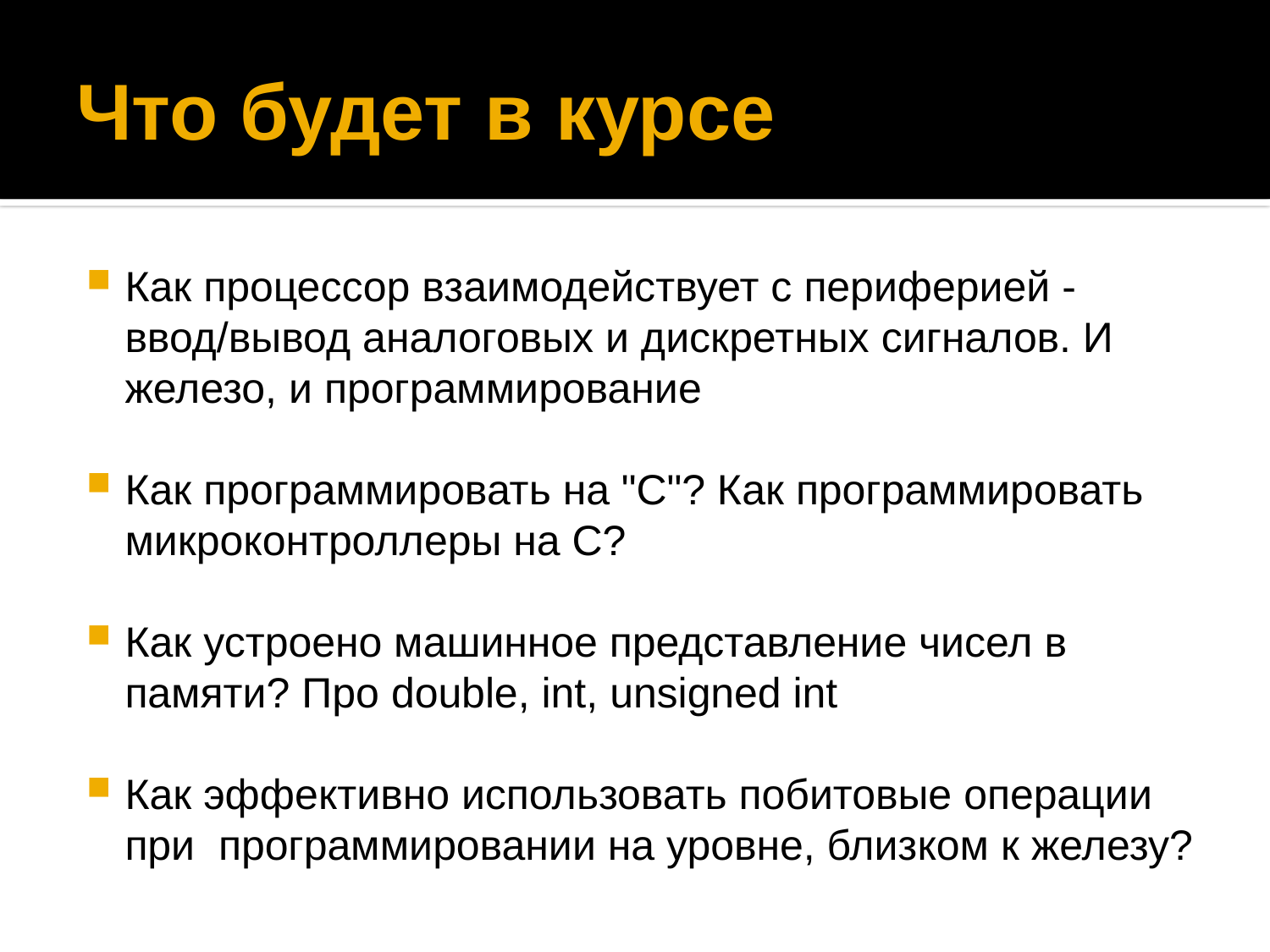

# Что будет в курсе
Как процессор взаимодействует с периферией - ввод/вывод аналоговых и дискретных сигналов. И железо, и программирование

Как программировать на "С"? Как программировать микроконтроллеры на С?

Как устроено машинное представление чисел в памяти? Про double, int, unsigned int

Как эффективно использовать побитовые операции при  программировании на уровне, близком к железу?